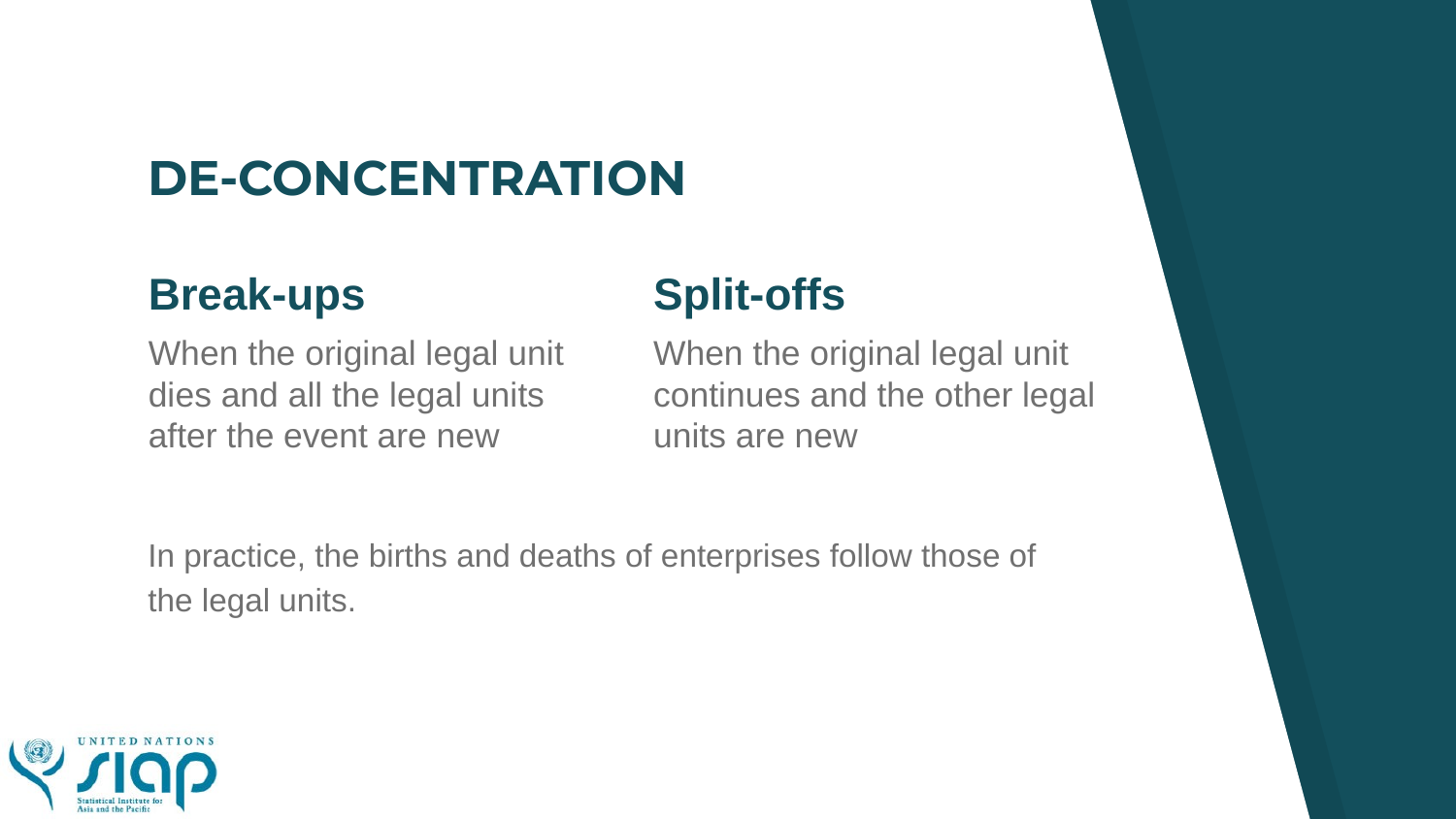

# DE-CONCENTRATION
Break-ups
When the original legal unit dies and all the legal units after the event are new
Split-offs
When the original legal unit continues and the other legal units are new
In practice, the births and deaths of enterprises follow those of the legal units.